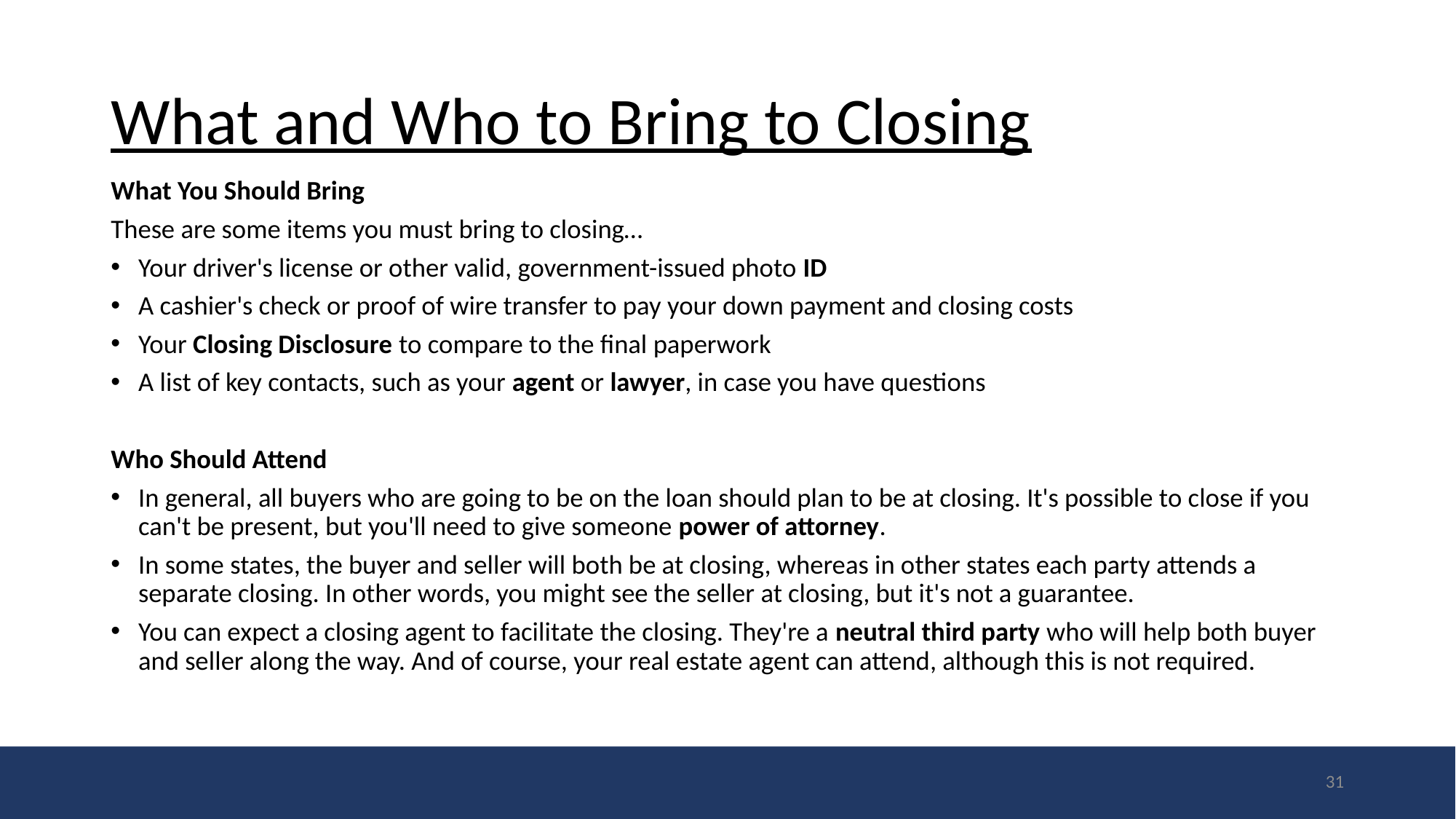

# What and Who to Bring to Closing
What You Should Bring
These are some items you must bring to closing…
Your driver's license or other valid, government-issued photo ID
A cashier's check or proof of wire transfer to pay your down payment and closing costs
Your Closing Disclosure to compare to the final paperwork
A list of key contacts, such as your agent or lawyer, in case you have questions

Who Should Attend
In general, all buyers who are going to be on the loan should plan to be at closing. It's possible to close if you can't be present, but you'll need to give someone power of attorney.
In some states, the buyer and seller will both be at closing, whereas in other states each party attends a separate closing. In other words, you might see the seller at closing, but it's not a guarantee.
You can expect a closing agent to facilitate the closing. They're a neutral third party who will help both buyer and seller along the way. And of course, your real estate agent can attend, although this is not required.

31